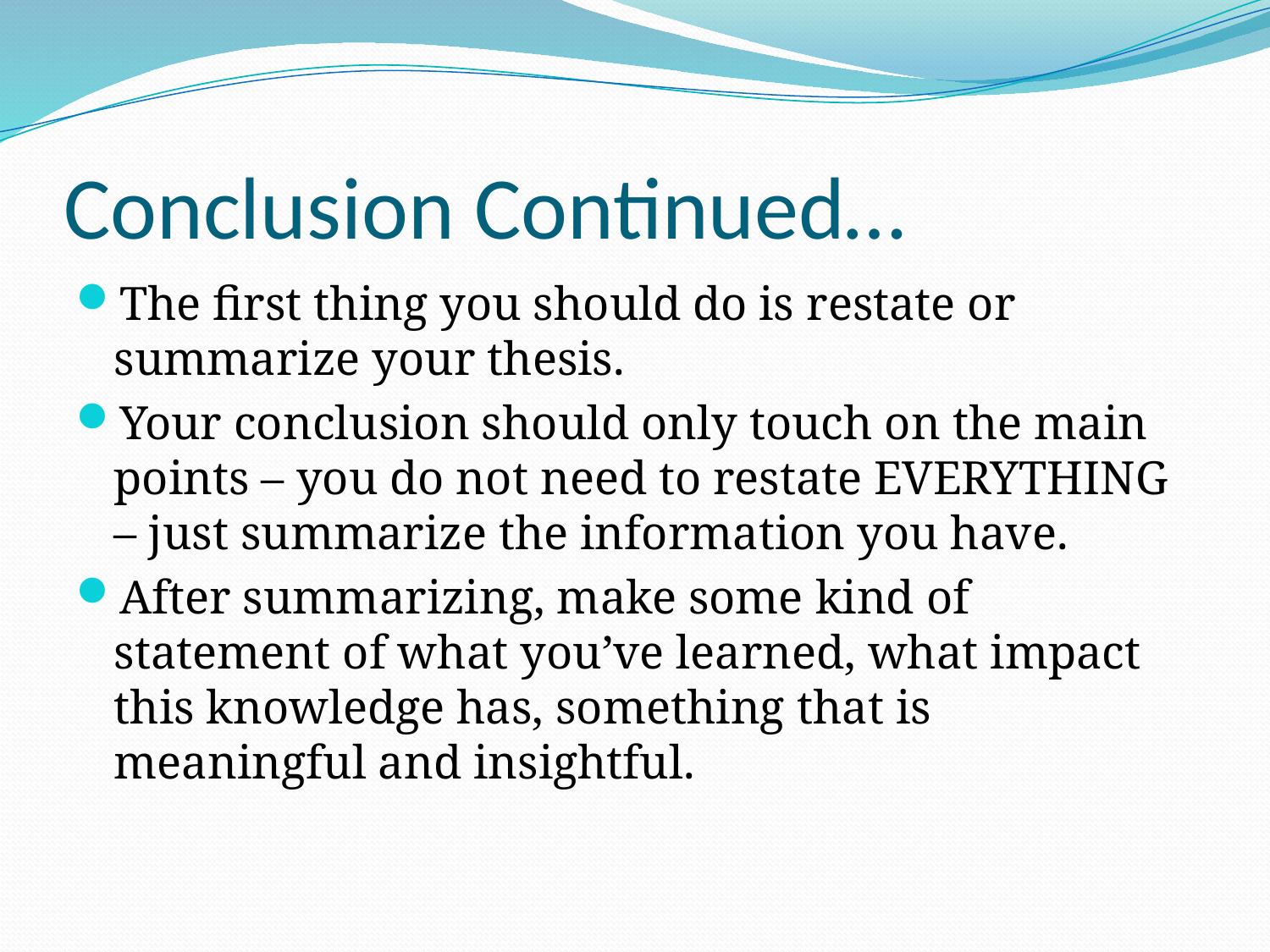

# Conclusion Continued…
The first thing you should do is restate or summarize your thesis.
Your conclusion should only touch on the main points – you do not need to restate EVERYTHING – just summarize the information you have.
After summarizing, make some kind of statement of what you’ve learned, what impact this knowledge has, something that is meaningful and insightful.